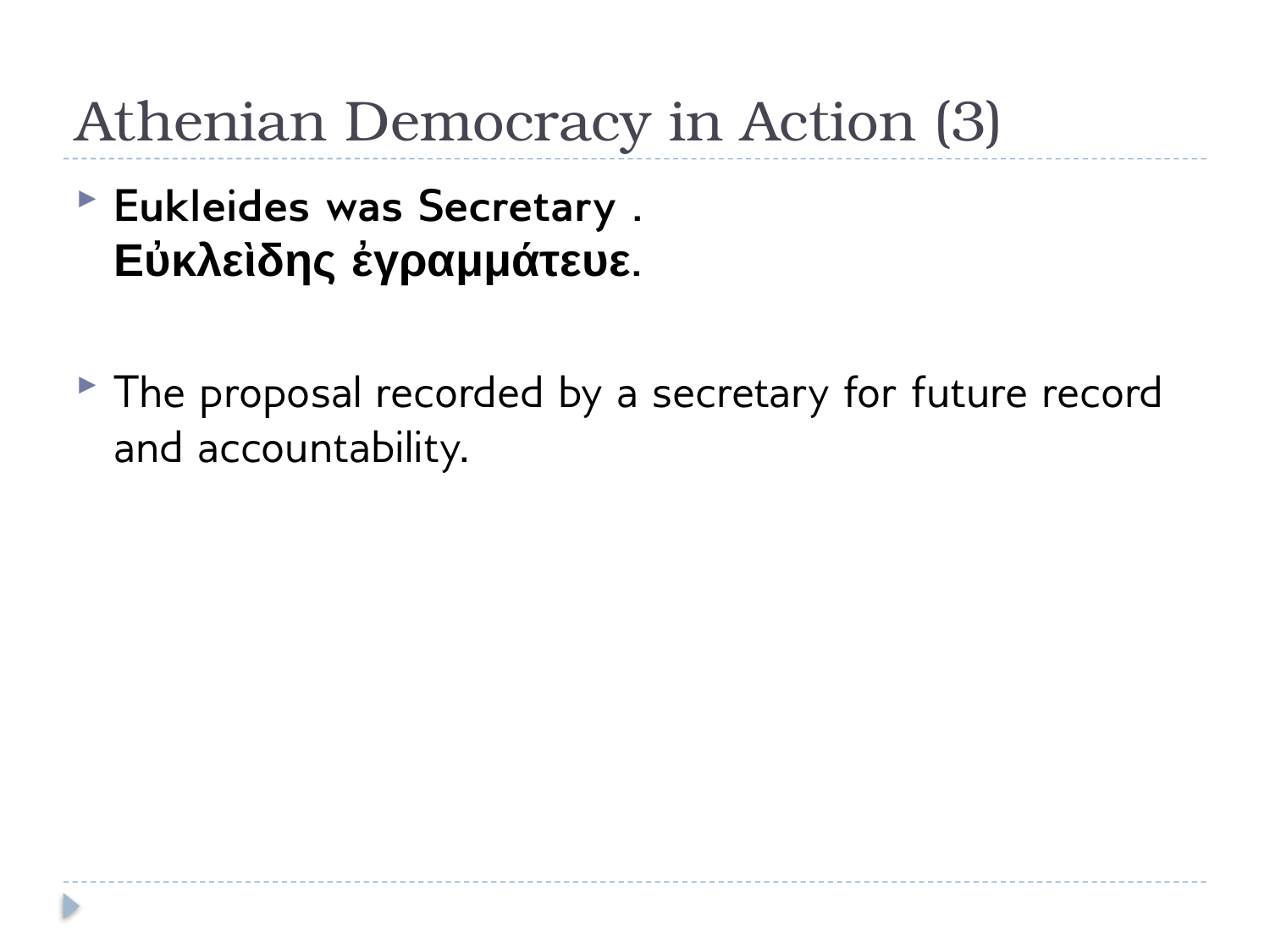

# Athenian Democracy in Action (3)
Eukleides was Secretary .
Εὐκλεὶδης ἐγραμμάτευε.

The proposal recorded by a secretary for future record and accountability.